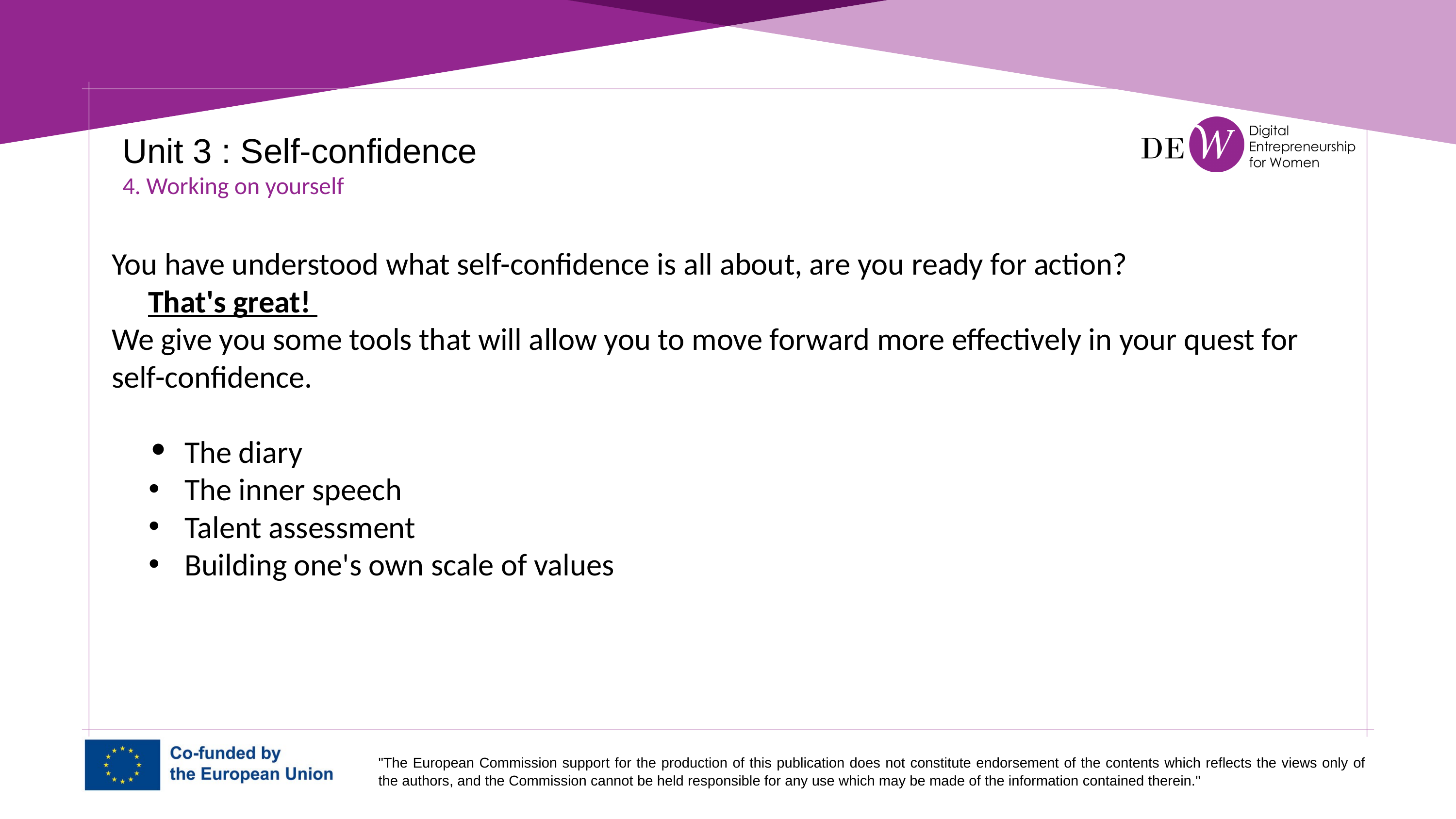

Unit 3 : Self-confidence
4. Working on yourself
You have understood what self-confidence is all about, are you ready for action?
That's great!
We give you some tools that will allow you to move forward more effectively in your quest for self-confidence.

The diary
The inner speech
Talent assessment
Building one's own scale of values